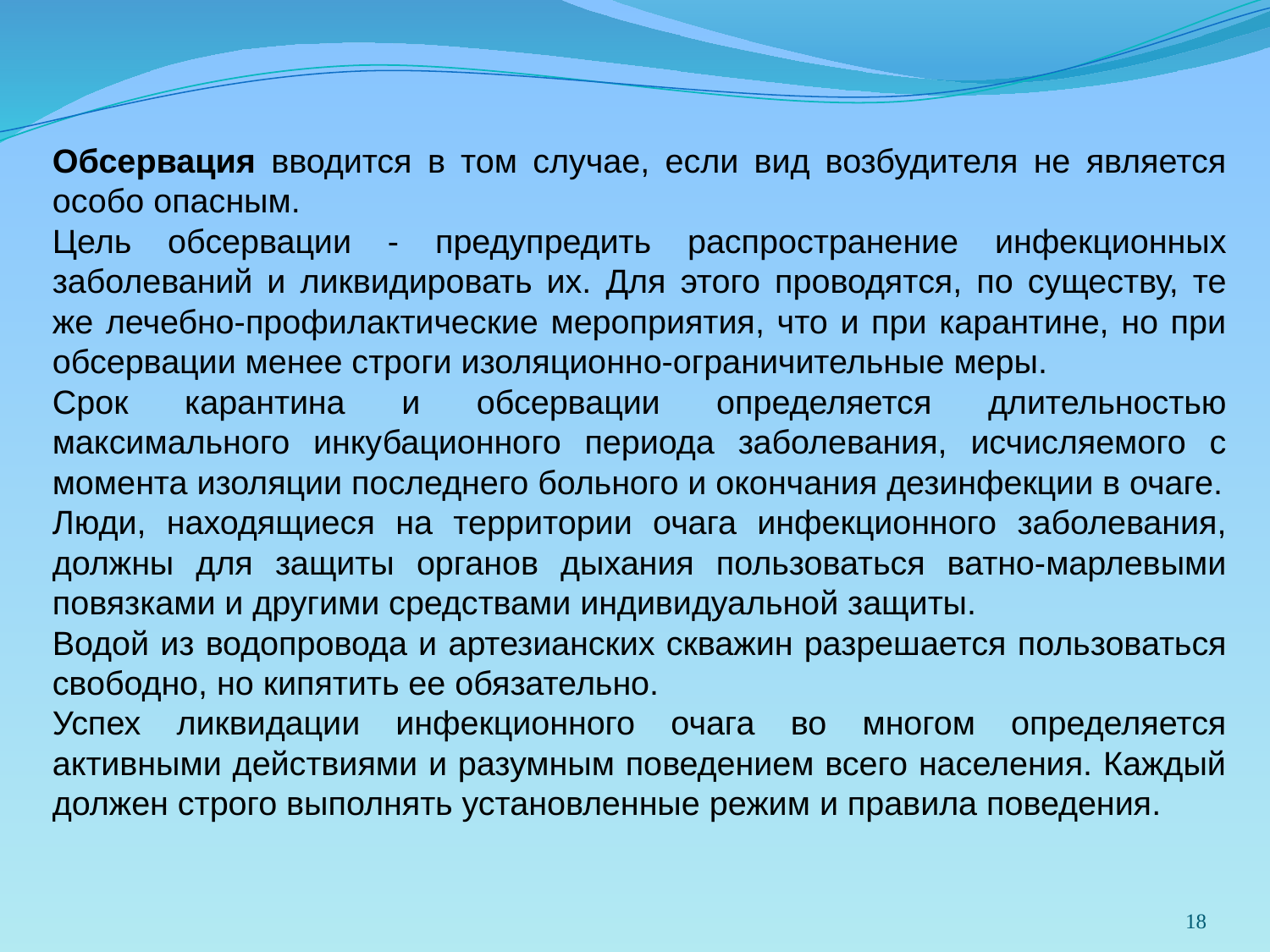

Обсервация вводится в том случае, если вид возбудителя не является особо опасным.
Цель обсервации - предупредить распространение инфекционных заболеваний и ликвидировать их. Для этого проводятся, по существу, те же лечебно-профилактические мероприятия, что и при карантине, но при обсервации менее строги изоляционно-ограничительные меры.
Срок карантина и обсервации определяется длительностью максимального инкубационного периода заболевания, исчисляемого с момента изоляции последнего больного и окончания дезинфекции в очаге.
Люди, находящиеся на территории очага инфекционного заболевания, должны для защиты органов дыхания пользоваться ватно-марлевыми повязками и другими средствами индивидуальной защиты.
Водой из водопровода и артезианских скважин разрешается пользоваться свободно, но кипятить ее обязательно.
Успех ликвидации инфекционного очага во многом определяется активными действиями и разумным поведением всего населения. Каждый должен строго выполнять установленные режим и правила поведения.

18